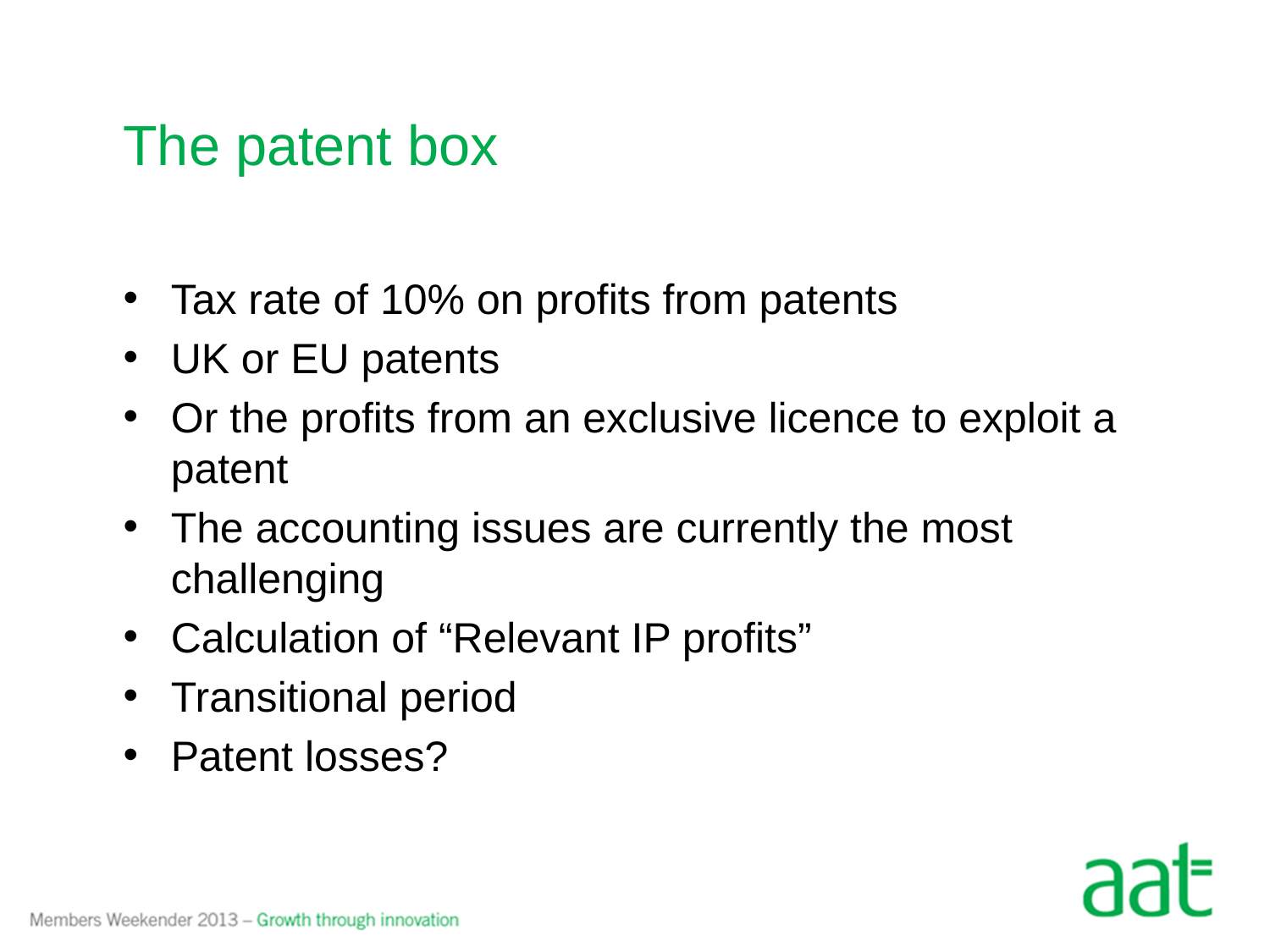

# The patent box
Tax rate of 10% on profits from patents
UK or EU patents
Or the profits from an exclusive licence to exploit a patent
The accounting issues are currently the most challenging
Calculation of “Relevant IP profits”
Transitional period
Patent losses?